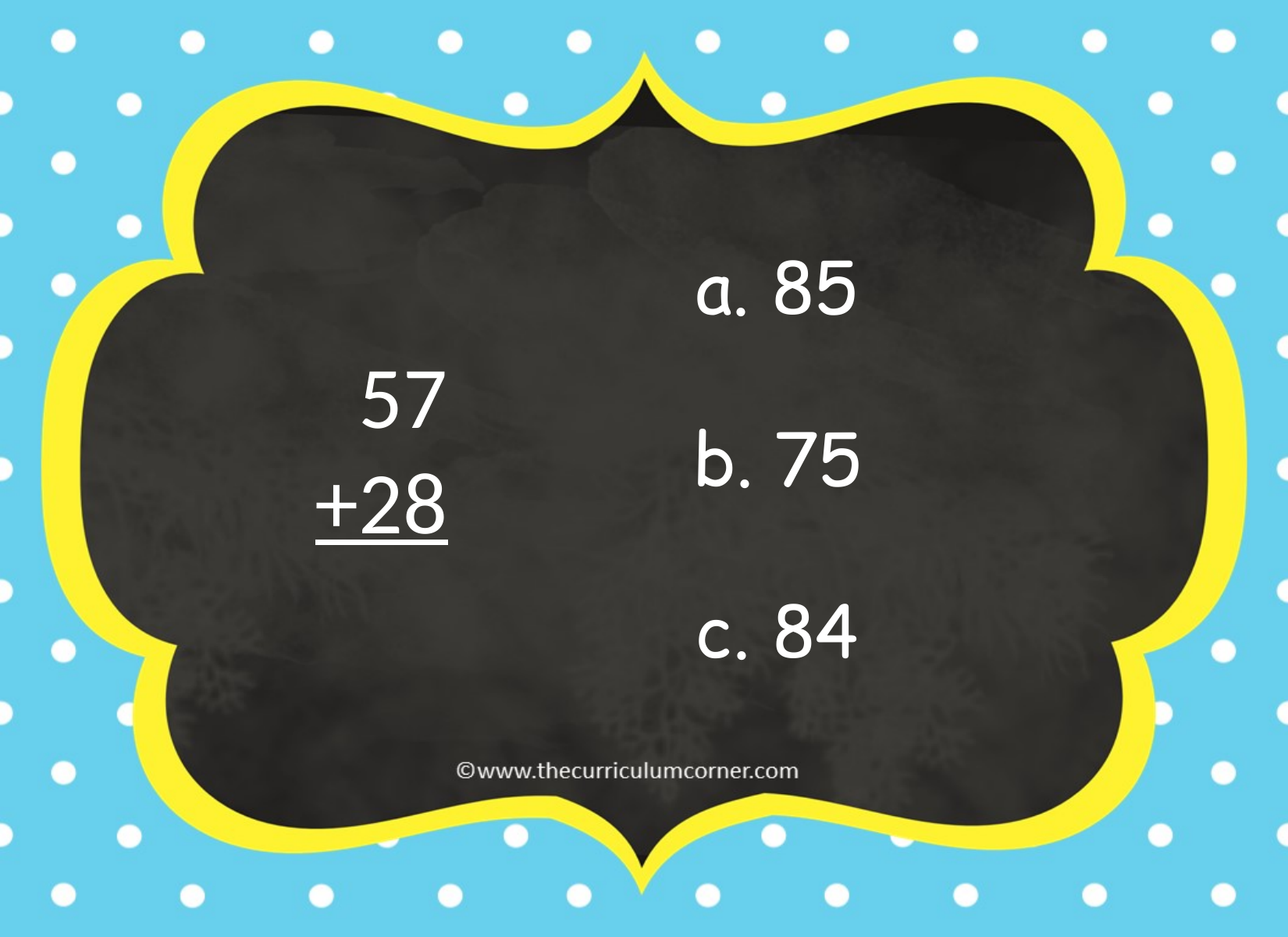

a. 85
57
+28
b. 75
c. 84